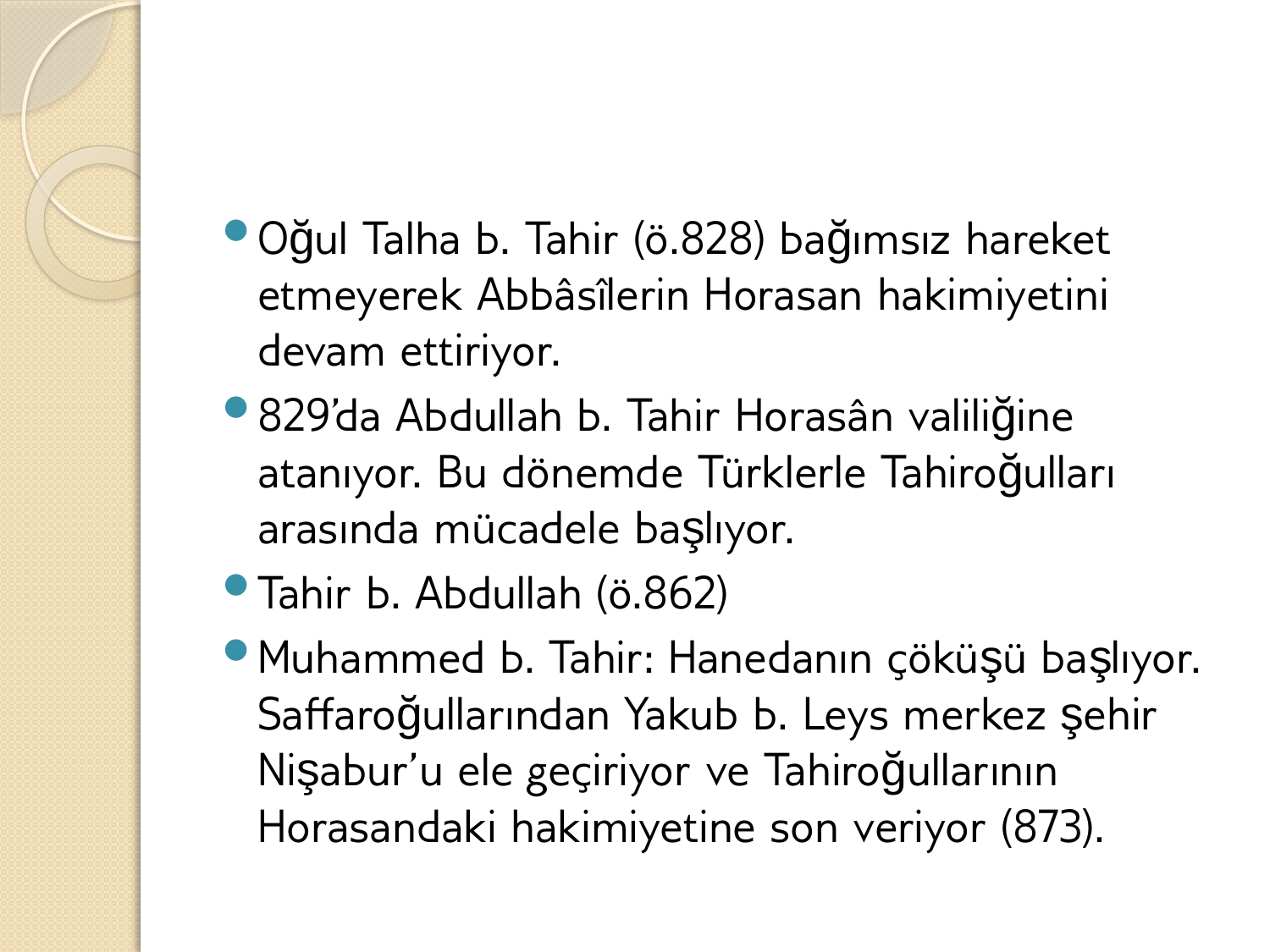

#
Oğul Talha b. Tahir (ö.828) bağımsız hareket etmeyerek Abbâsîlerin Horasan hakimiyetini devam ettiriyor.
829’da Abdullah b. Tahir Horasân valiliğine atanıyor. Bu dönemde Türklerle Tahiroğulları arasında mücadele başlıyor.
Tahir b. Abdullah (ö.862)
Muhammed b. Tahir: Hanedanın çöküşü başlıyor. Saffaroğullarından Yakub b. Leys merkez şehir Nişabur’u ele geçiriyor ve Tahiroğullarının Horasandaki hakimiyetine son veriyor (873).